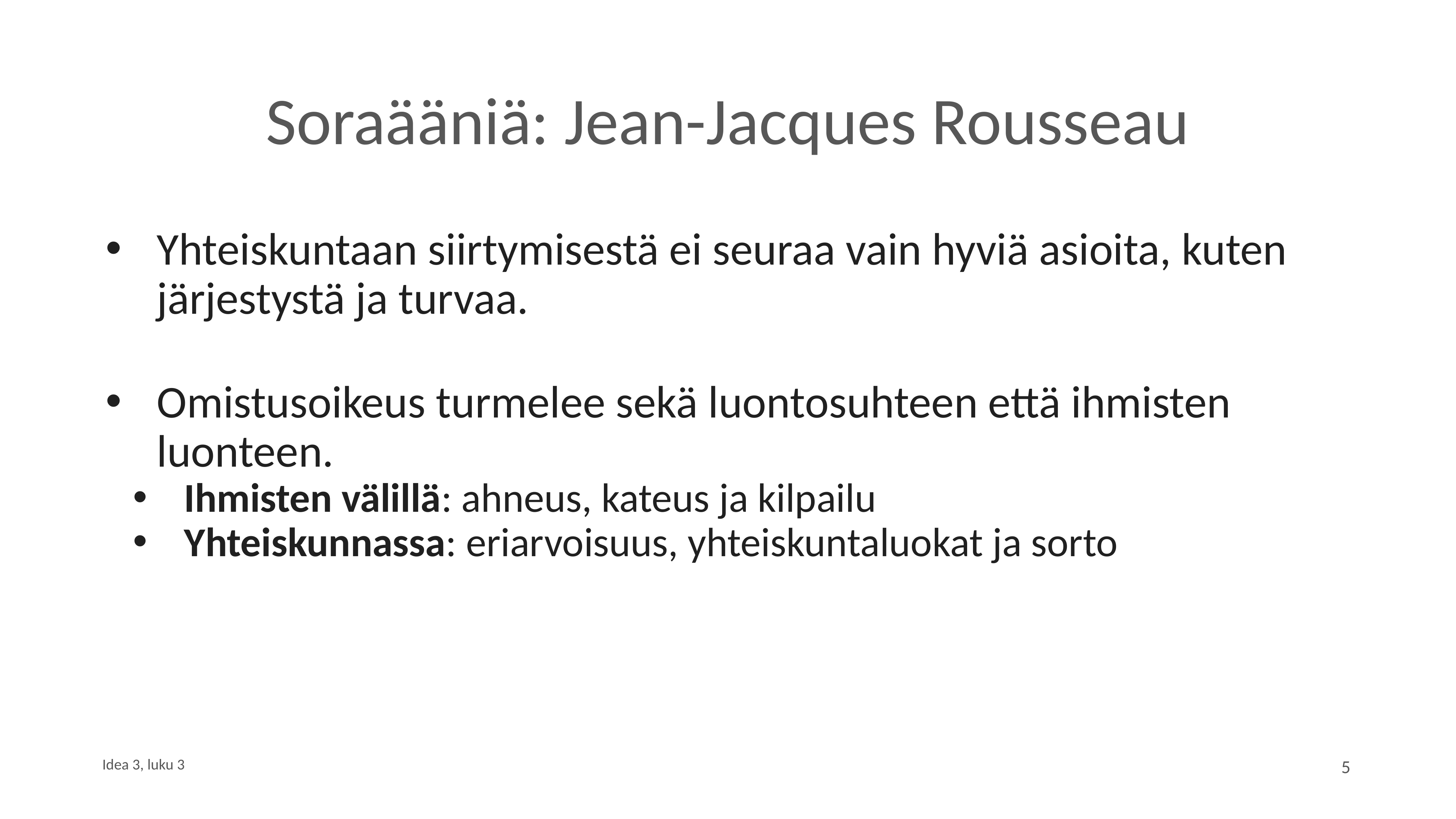

# Soraääniä: Jean-Jacques Rousseau
Yhteiskuntaan siirtymisestä ei seuraa vain hyviä asioita, kuten järjestystä ja turvaa.
Omistusoikeus turmelee sekä luontosuhteen että ihmisten luonteen.
Ihmisten välillä: ahneus, kateus ja kilpailu
Yhteiskunnassa: eriarvoisuus, yhteiskuntaluokat ja sorto
Idea 3, luku 3
5